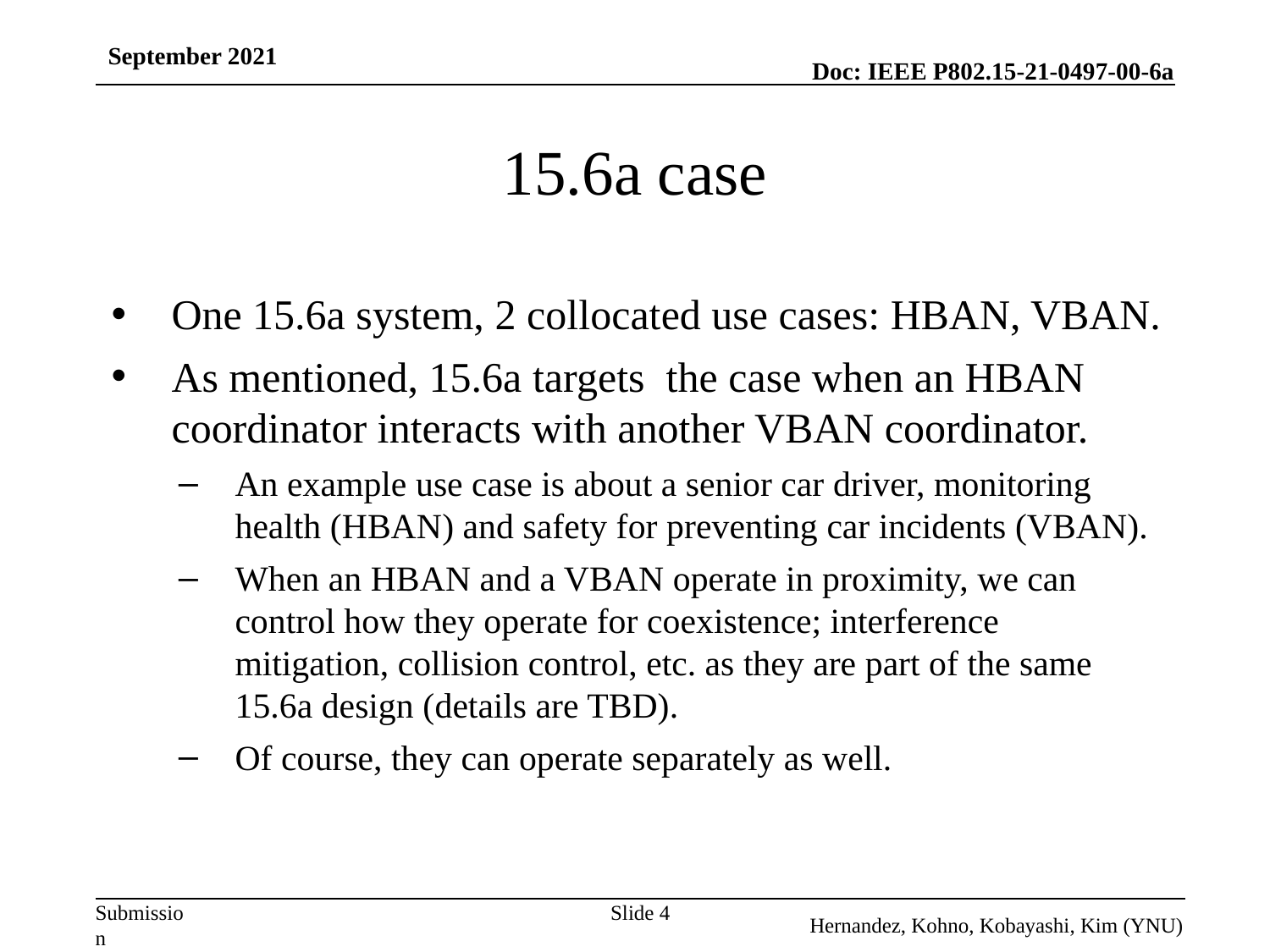

September 2021
# 15.6a case
One 15.6a system, 2 collocated use cases: HBAN, VBAN.
As mentioned, 15.6a targets  the case when an HBAN coordinator interacts with another VBAN coordinator.
An example use case is about a senior car driver, monitoring health (HBAN) and safety for preventing car incidents (VBAN).
When an HBAN and a VBAN operate in proximity, we can control how they operate for coexistence; interference mitigation, collision control, etc. as they are part of the same 15.6a design (details are TBD).
Of course, they can operate separately as well.

Slide 4
Hernandez, Kohno, Kobayashi, Kim (YNU)